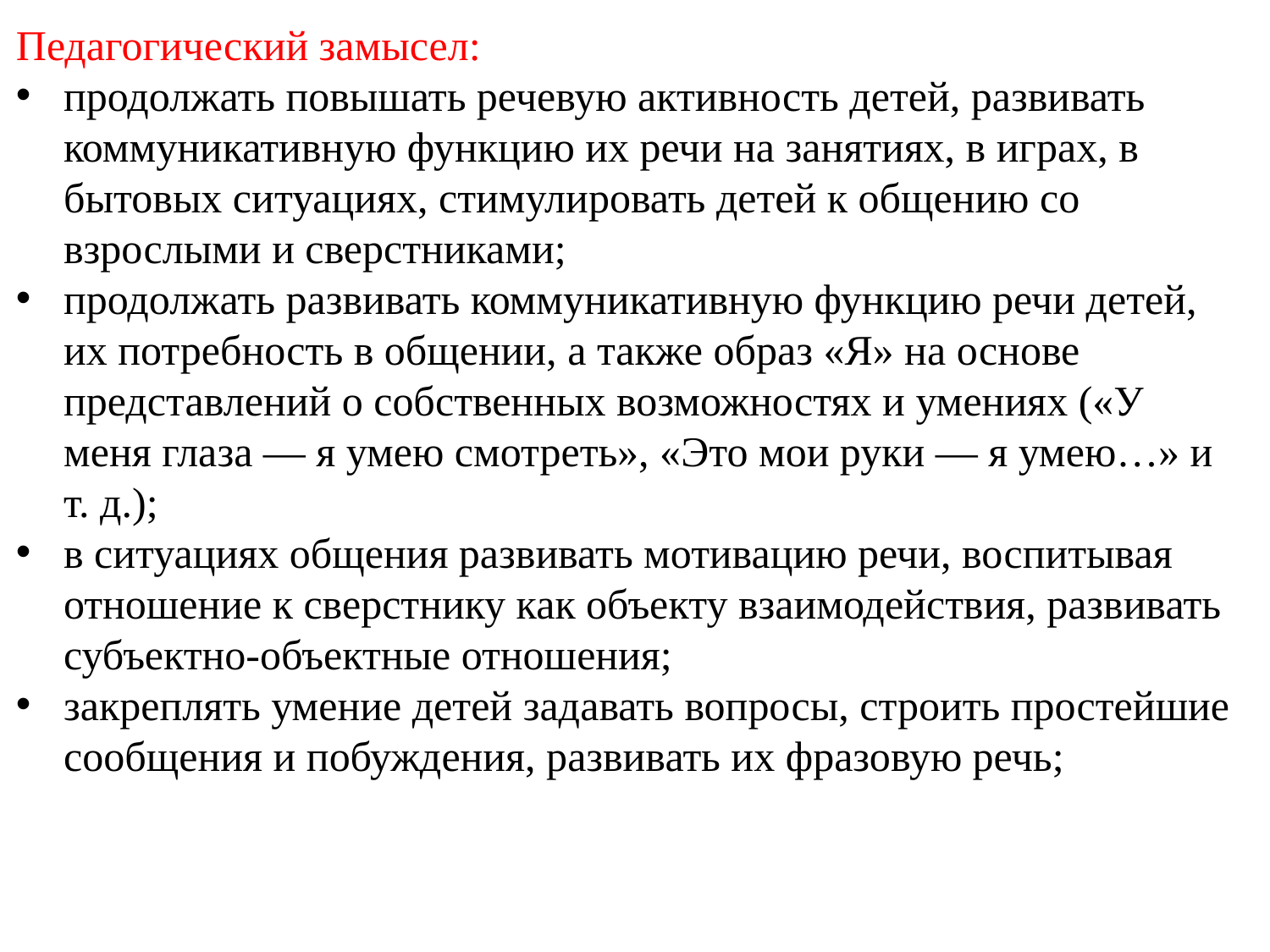

Педагогический замысел:
продолжать повышать речевую активность детей, развивать коммуникативную функцию их речи на занятиях, в играх, в бытовых ситуациях, стимулировать детей к общению со взрослыми и сверстниками;
продолжать развивать коммуникативную функцию речи детей, их потребность в общении, а также образ «Я» на основе представлений о собственных возможностях и умениях («У меня глаза — я умею смотреть», «Это мои руки — я умею…» и т. д.);
в ситуациях общения развивать мотивацию речи, воспитывая отношение к сверстнику как объекту взаимодействия, развивать субъектно-объектные отношения;
закреплять умение детей задавать вопросы, строить простейшие сообщения и побуждения, развивать их фразовую речь;